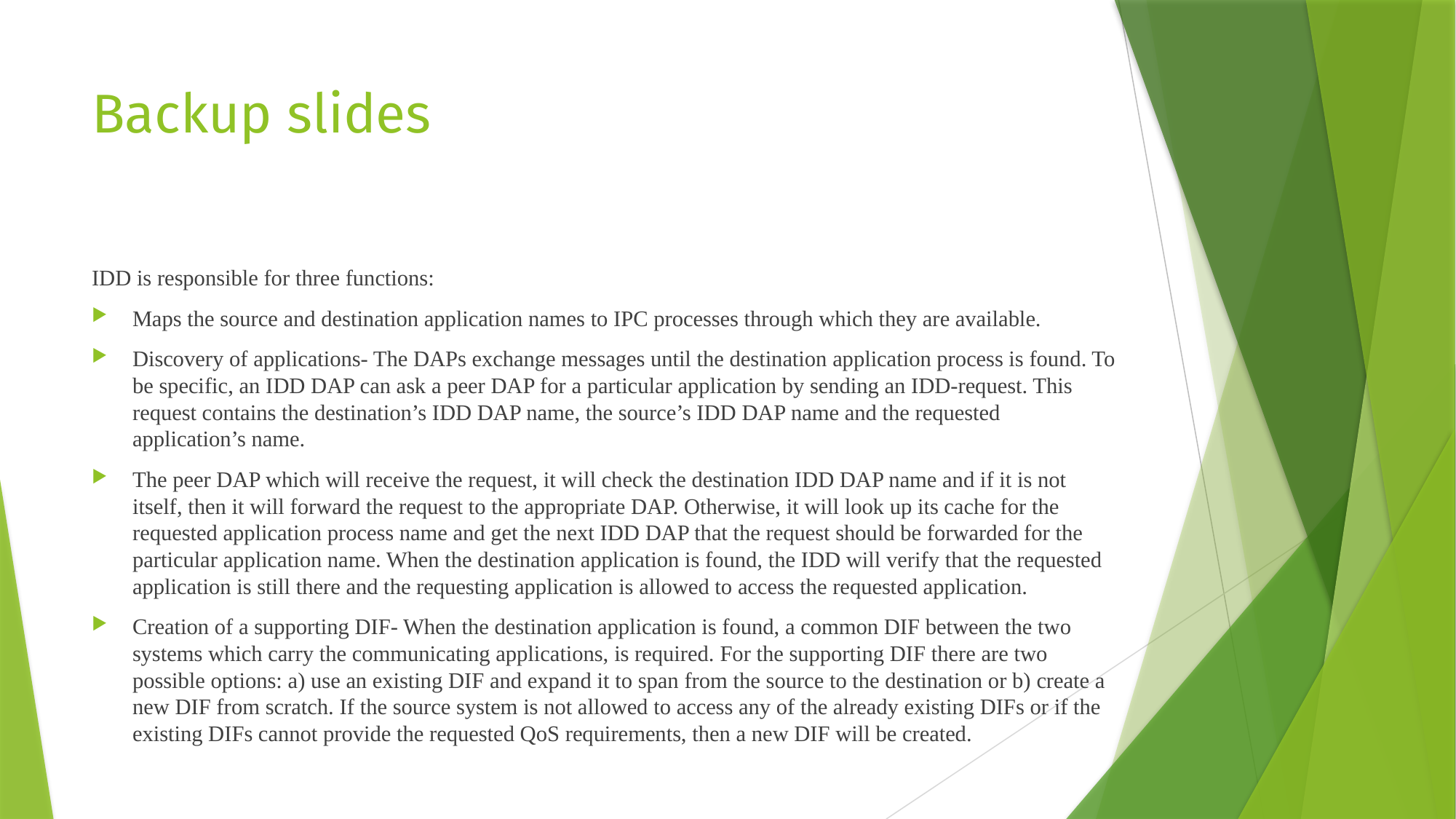

# Backup slides
IDD is responsible for three functions:
Maps the source and destination application names to IPC processes through which they are available.
Discovery of applications- The DAPs exchange messages until the destination application process is found. To be specific, an IDD DAP can ask a peer DAP for a particular application by sending an IDD-request. This request contains the destination’s IDD DAP name, the source’s IDD DAP name and the requested application’s name.
The peer DAP which will receive the request, it will check the destination IDD DAP name and if it is not itself, then it will forward the request to the appropriate DAP. Otherwise, it will look up its cache for the requested application process name and get the next IDD DAP that the request should be forwarded for the particular application name. When the destination application is found, the IDD will verify that the requested application is still there and the requesting application is allowed to access the requested application.
Creation of a supporting DIF- When the destination application is found, a common DIF between the two systems which carry the communicating applications, is required. For the supporting DIF there are two possible options: a) use an existing DIF and expand it to span from the source to the destination or b) create a new DIF from scratch. If the source system is not allowed to access any of the already existing DIFs or if the existing DIFs cannot provide the requested QoS requirements, then a new DIF will be created.